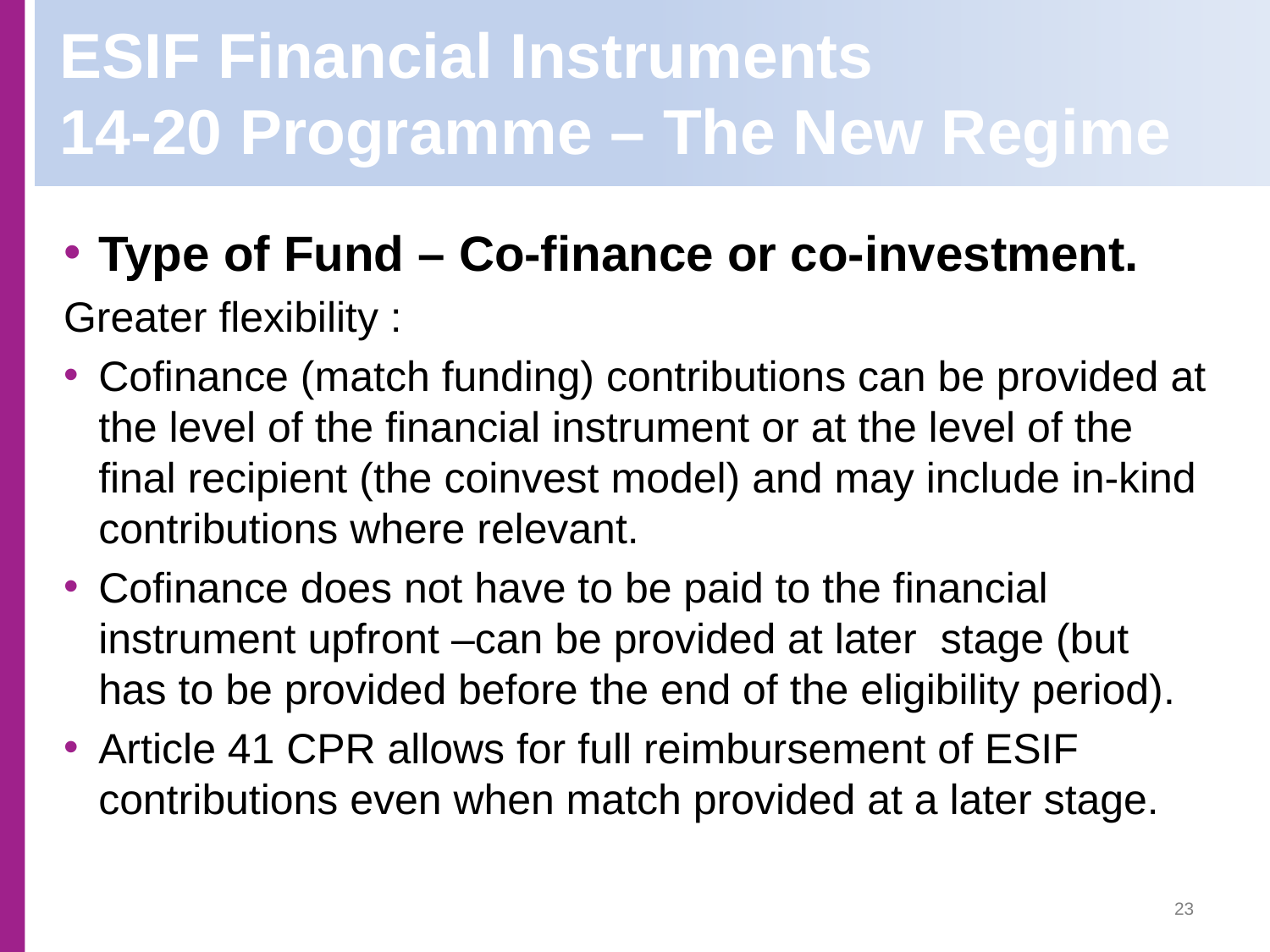

# ESIF Financial Instruments 14-20 Programme – The New Regime
Type of Fund – Co-finance or co-investment.
Greater flexibility :
Cofinance (match funding) contributions can be provided at the level of the financial instrument or at the level of the final recipient (the coinvest model) and may include in-kind contributions where relevant.
Cofinance does not have to be paid to the financial instrument upfront –can be provided at later  stage (but has to be provided before the end of the eligibility period).
Article 41 CPR allows for full reimbursement of ESIF contributions even when match provided at a later stage.

23